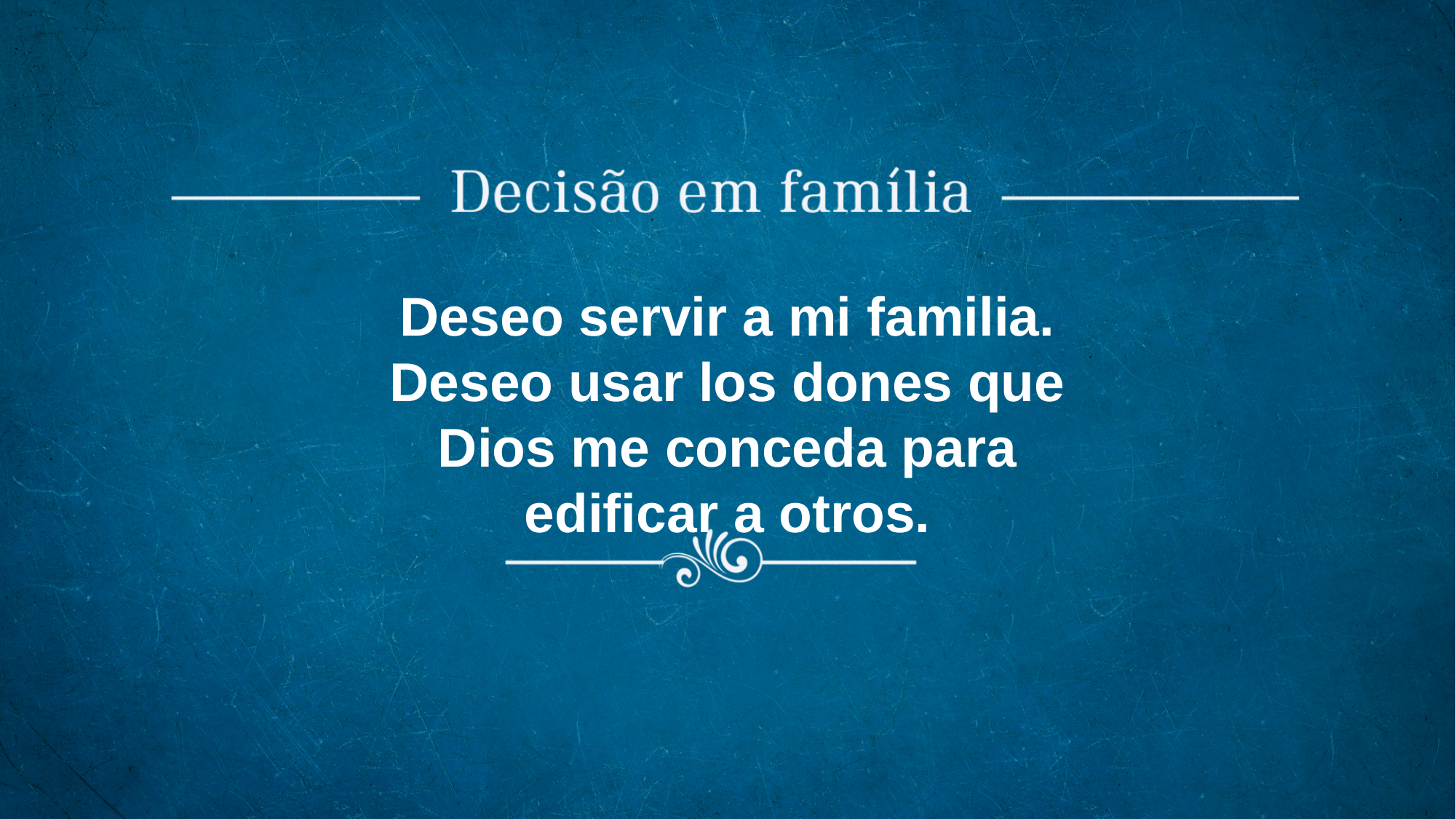

Deseo servir a mi familia.
Deseo usar los dones que Dios me conceda para edificar a otros.